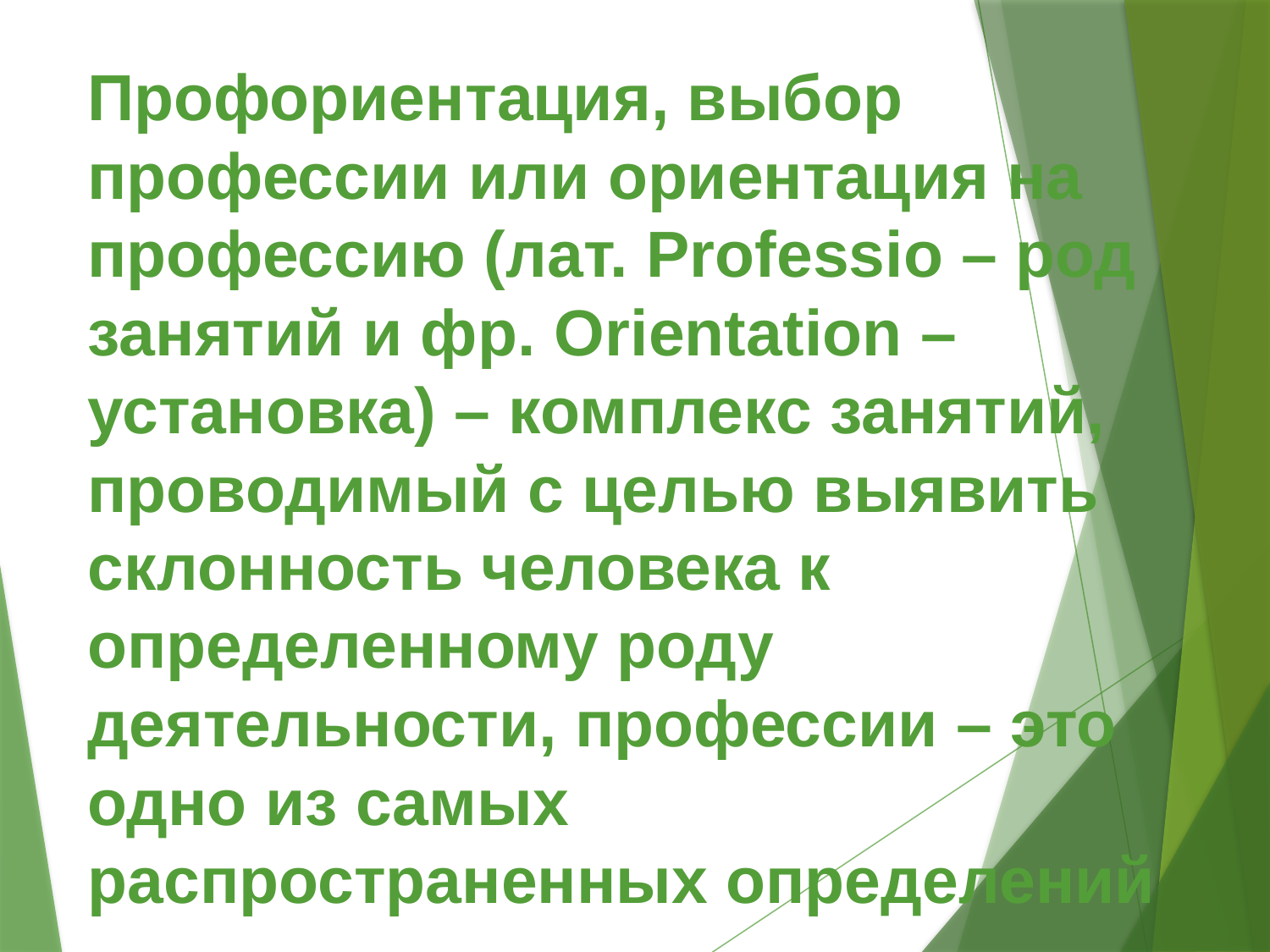

# Профориентация, выбор профессии или ориентация на профессию (лат. Professio – род занятий и фр. Orientation – установка) – комплекс занятий, проводимый с целью выявить склонность человека к определенному роду  деятельности, профессии – это одно из самых распространенных определений